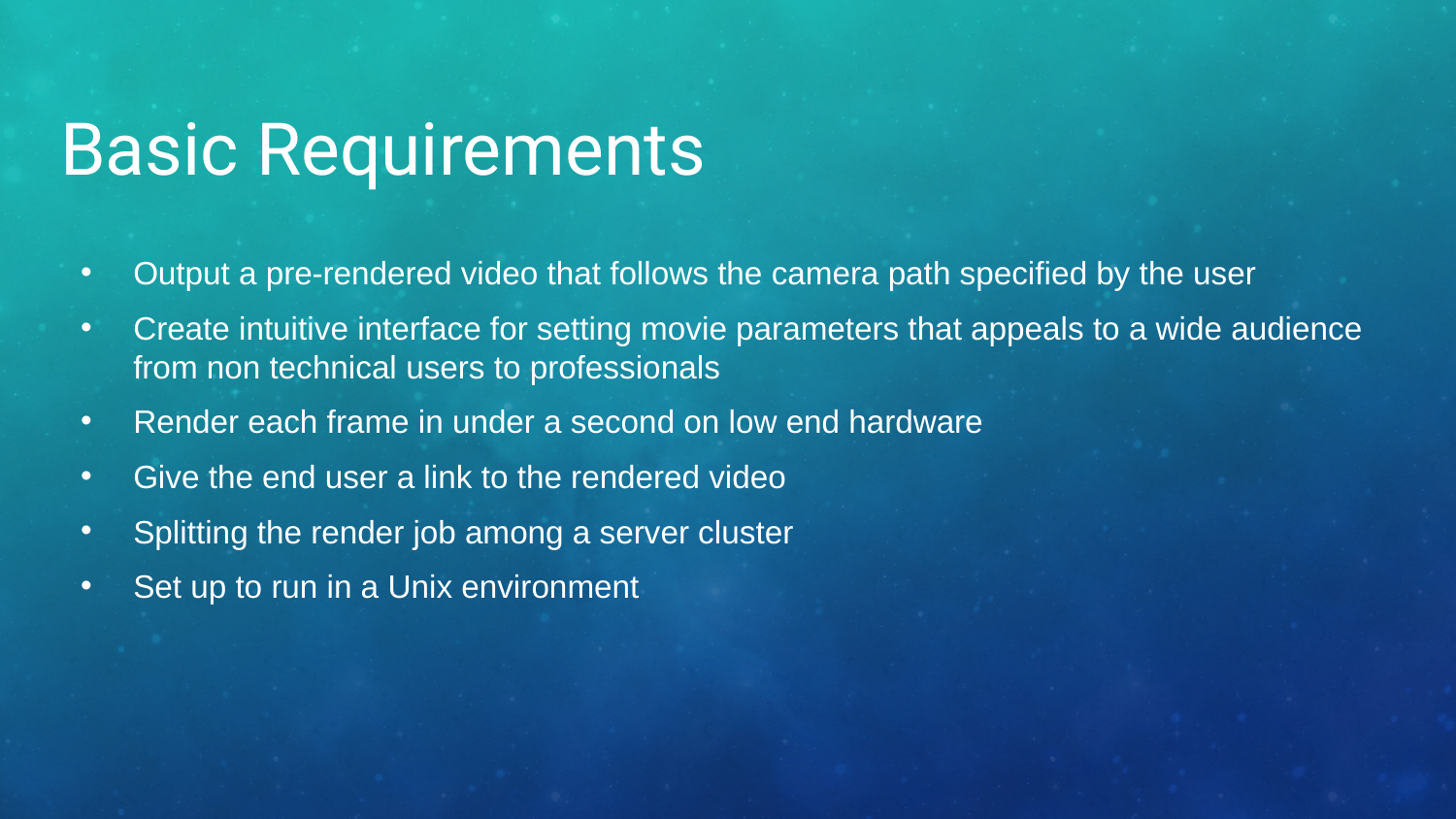

# Basic Requirements
Output a pre-rendered video that follows the camera path specified by the user
Create intuitive interface for setting movie parameters that appeals to a wide audience from non technical users to professionals
Render each frame in under a second on low end hardware
Give the end user a link to the rendered video
Splitting the render job among a server cluster
Set up to run in a Unix environment